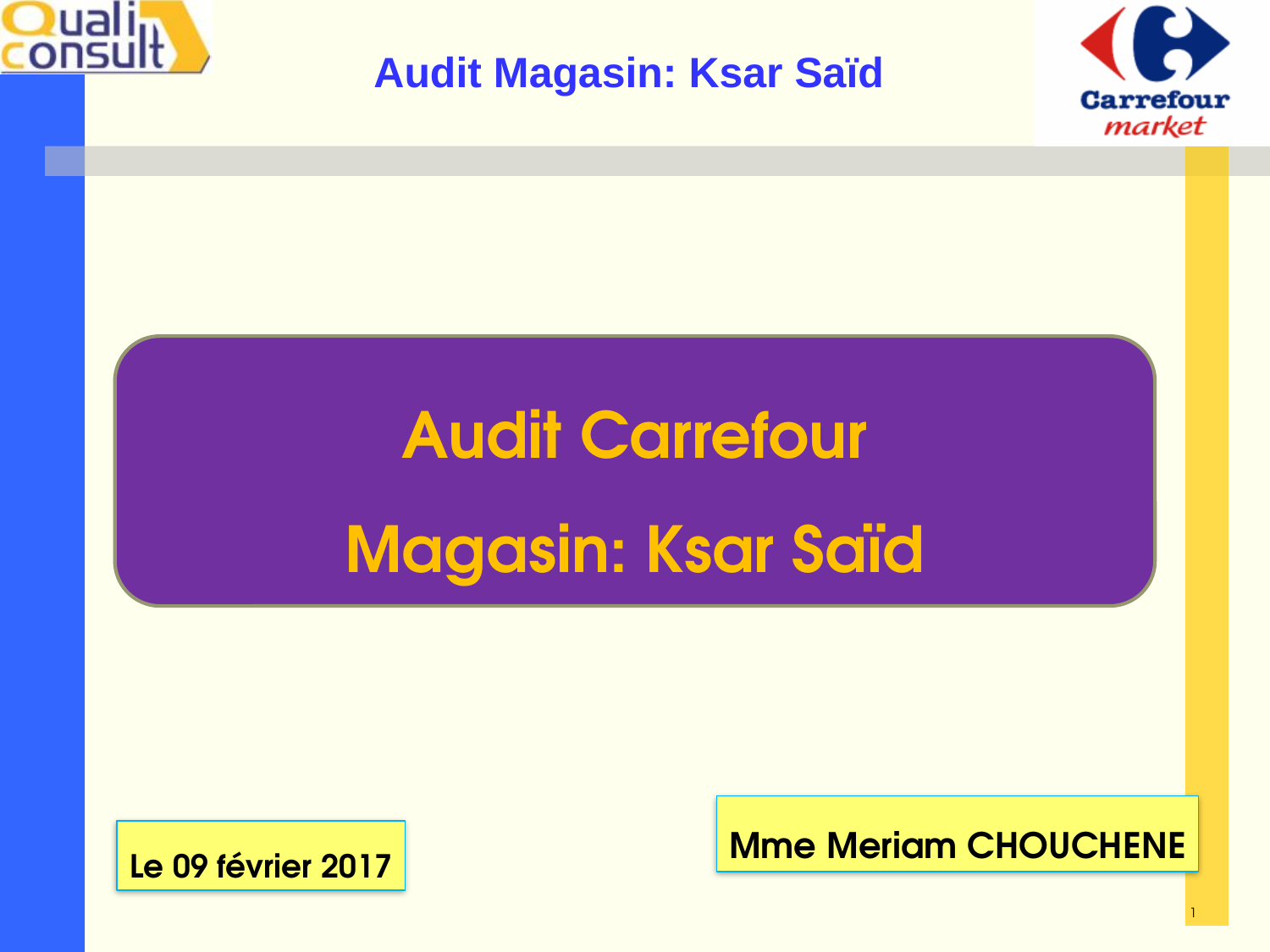

Audit Carrefour
Magasin: Ksar Saïd
Mme Meriam CHOUCHENE
Le 09 février 2017